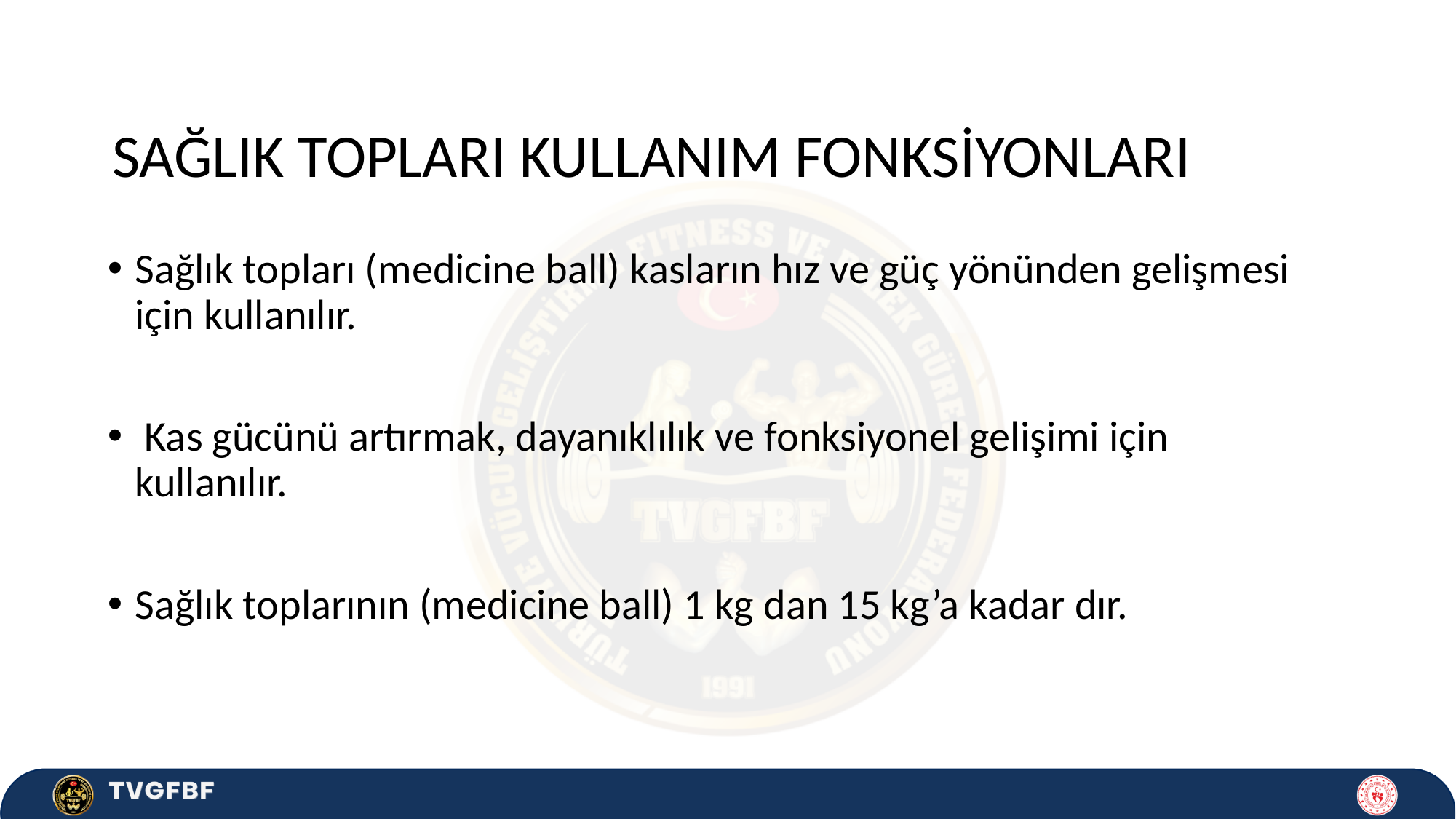

# SAĞLIK TOPLARI KULLANIM FONKSİYONLARI
Sağlık topları (medicine ball) kasların hız ve güç yönünden gelişmesi için kullanılır.

 Kas gücünü artırmak, dayanıklılık ve fonksiyonel gelişimi için  kullanılır.

Sağlık toplarının (medicine ball) 1 kg dan 15 kg’a kadar dır.